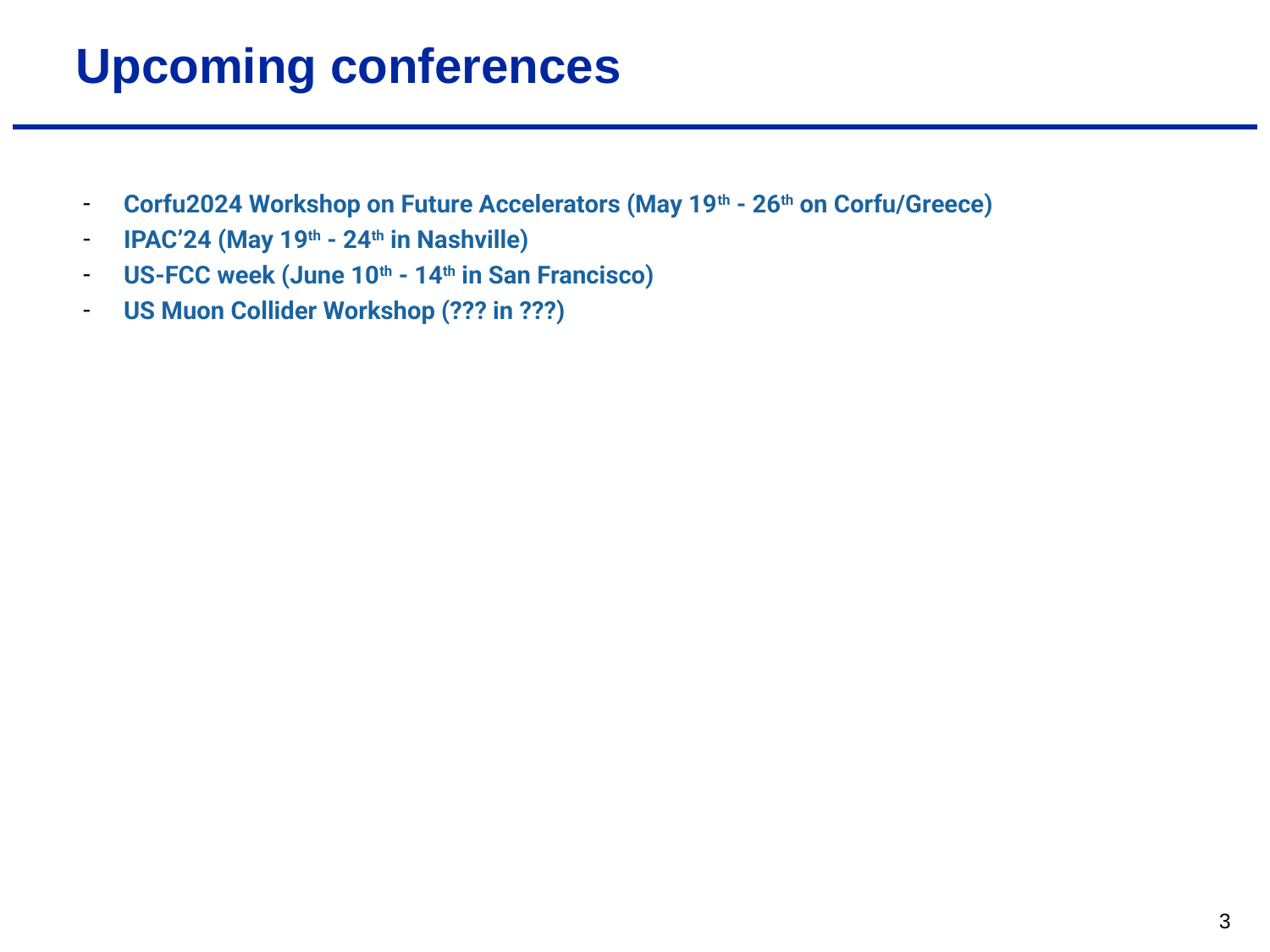

# Upcoming conferences

Corfu2024 Workshop on Future Accelerators (May 19th - 26th on Corfu/Greece)
IPAC’24 (May 19th - 24th in Nashville)
US-FCC week (June 10th - 14th in San Francisco)
US Muon Collider Workshop (??? in ???)